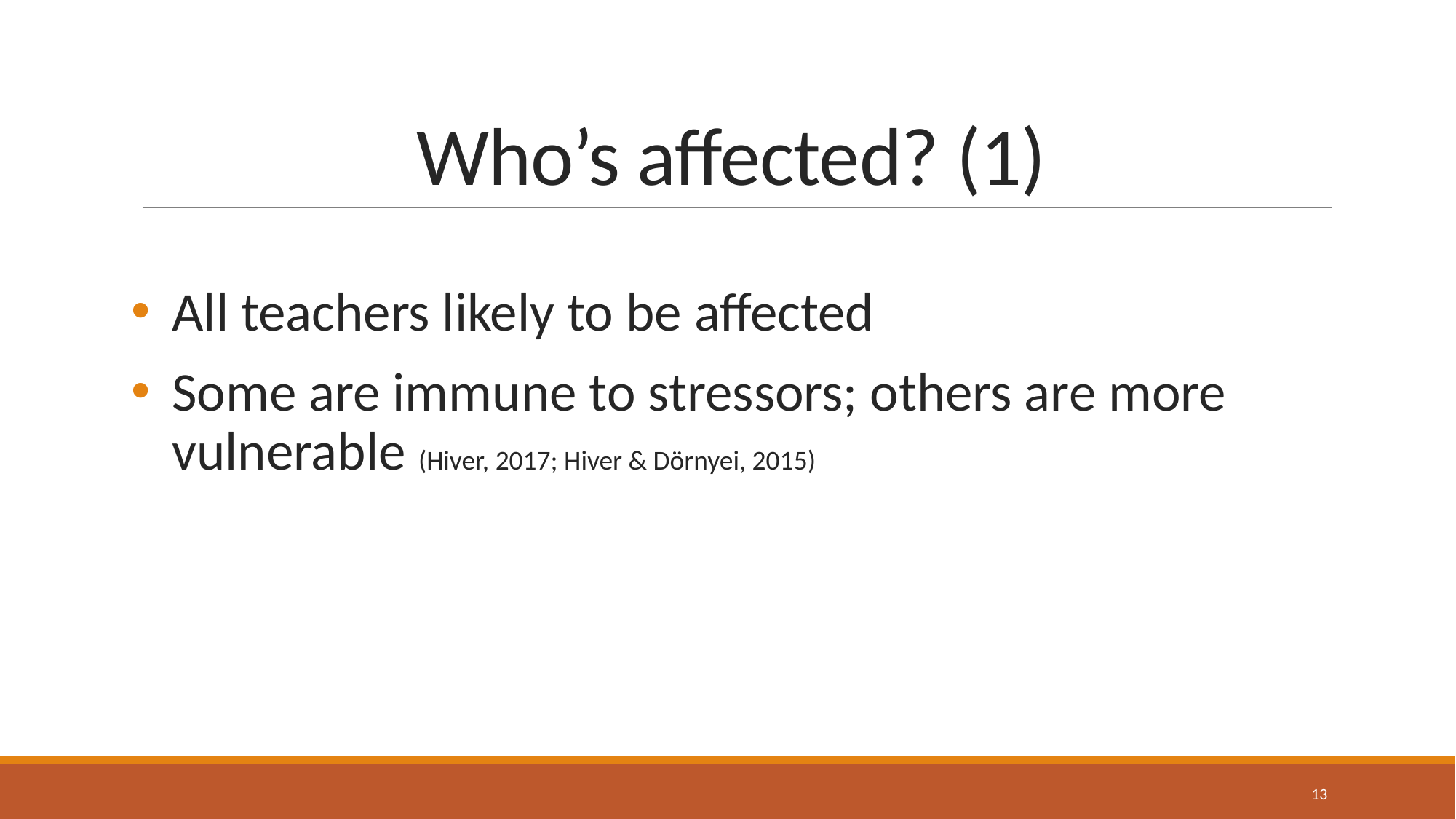

# Who’s affected? (1)

All teachers likely to be affected
Some are immune to stressors; others are more vulnerable (Hiver, 2017; Hiver & Dörnyei, 2015)

13